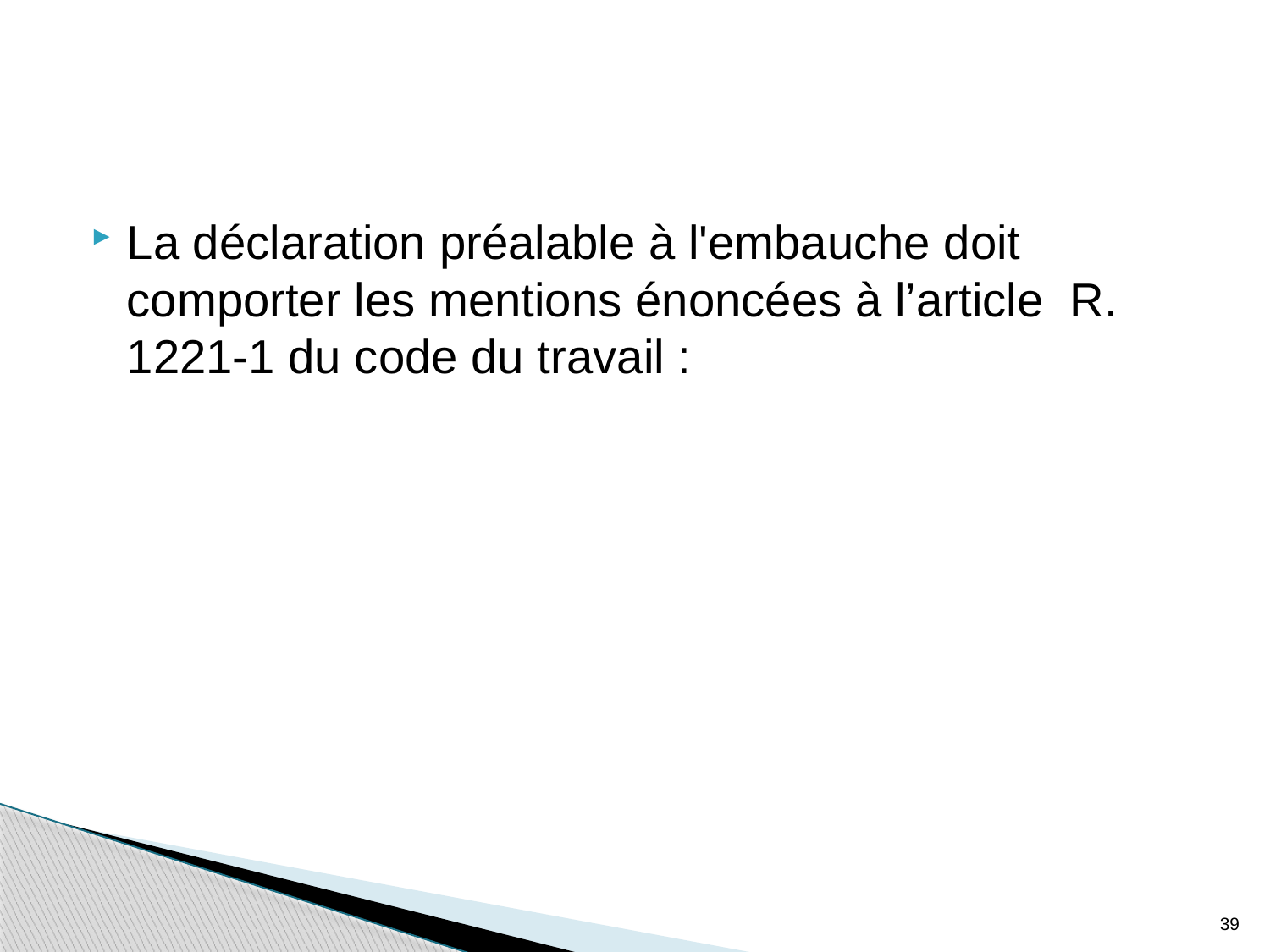

#
La déclaration préalable à l'embauche doit comporter les mentions énoncées à l’article  R. 1221-1 du code du travail :

39